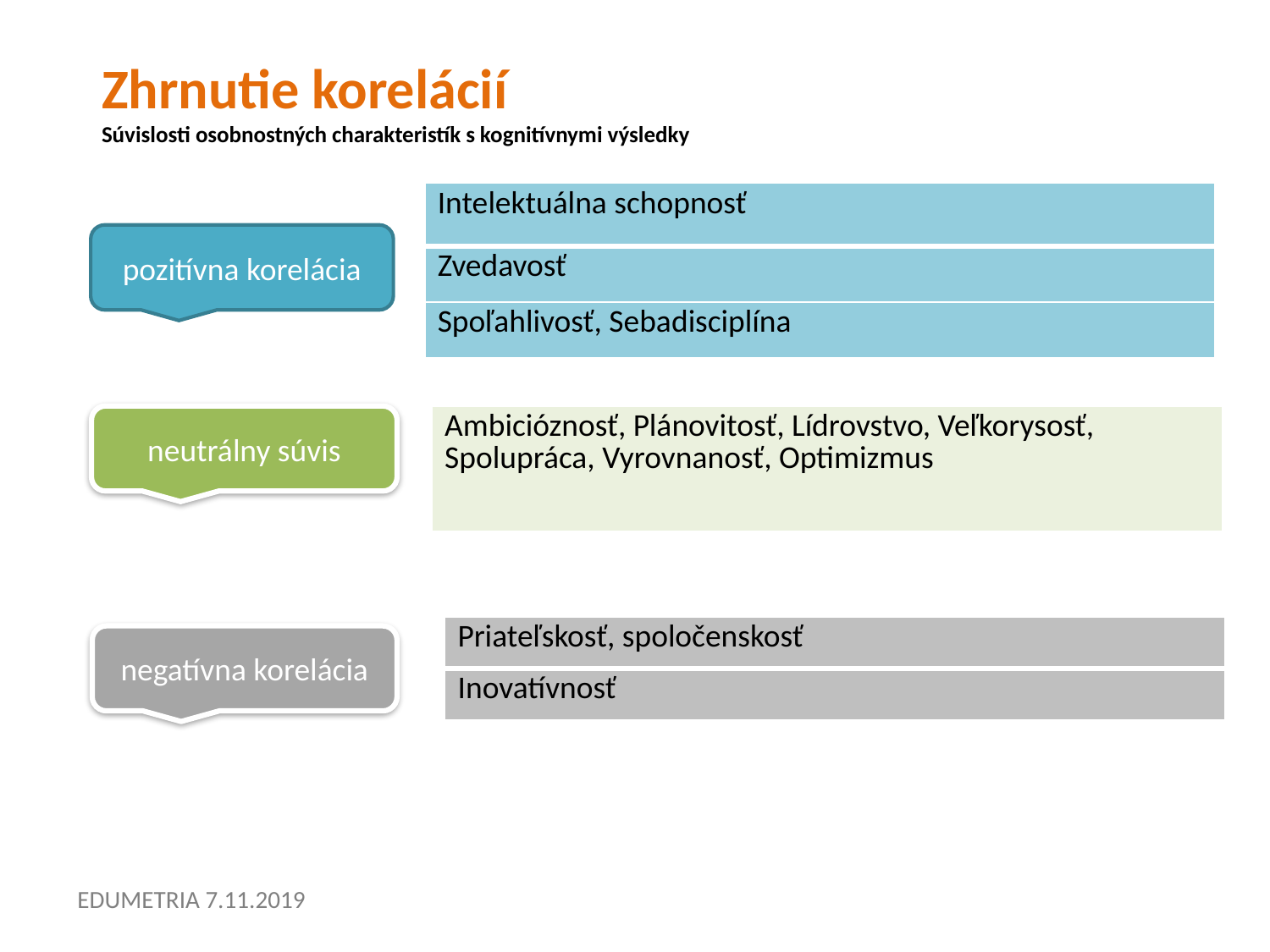

# Zhrnutie korelácií Súvislosti osobnostných charakteristík s kognitívnymi výsledky
| Intelektuálna schopnosť |
| --- |
| Zvedavosť |
| Spoľahlivosť, Sebadisciplína |
pozitívna korelácia
neutrálny súvis
| Ambicióznosť, Plánovitosť, Lídrovstvo, Veľkorysosť, Spolupráca, Vyrovnanosť, Optimizmus |
| --- |
| Priateľskosť, spoločenskosť |
| --- |
| Inovatívnosť |
negatívna korelácia
EDUMETRIA 7.11.2019